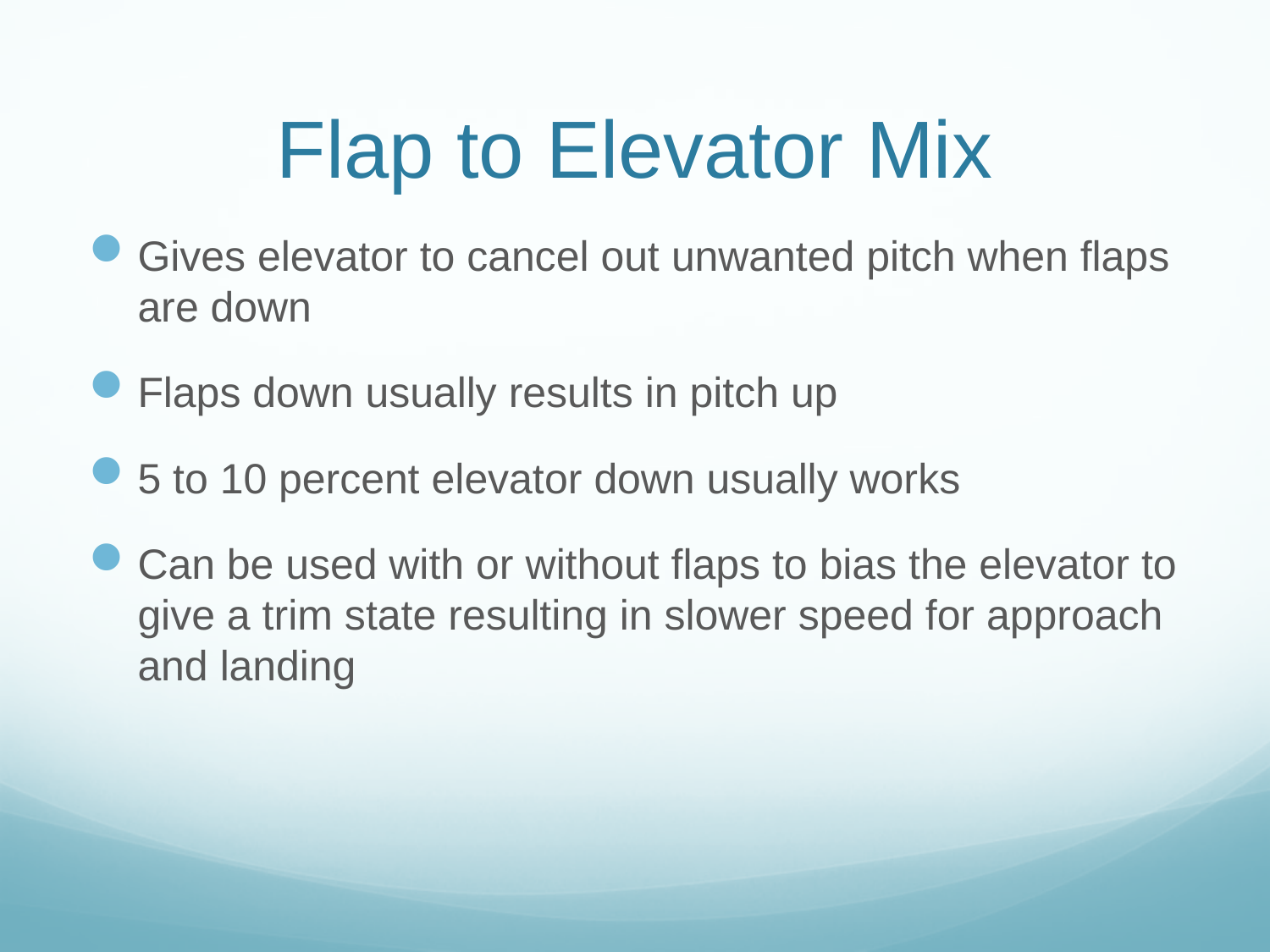

# Flap to Elevator Mix
Gives elevator to cancel out unwanted pitch when flaps are down
Flaps down usually results in pitch up
5 to 10 percent elevator down usually works
Can be used with or without flaps to bias the elevator to give a trim state resulting in slower speed for approach and landing